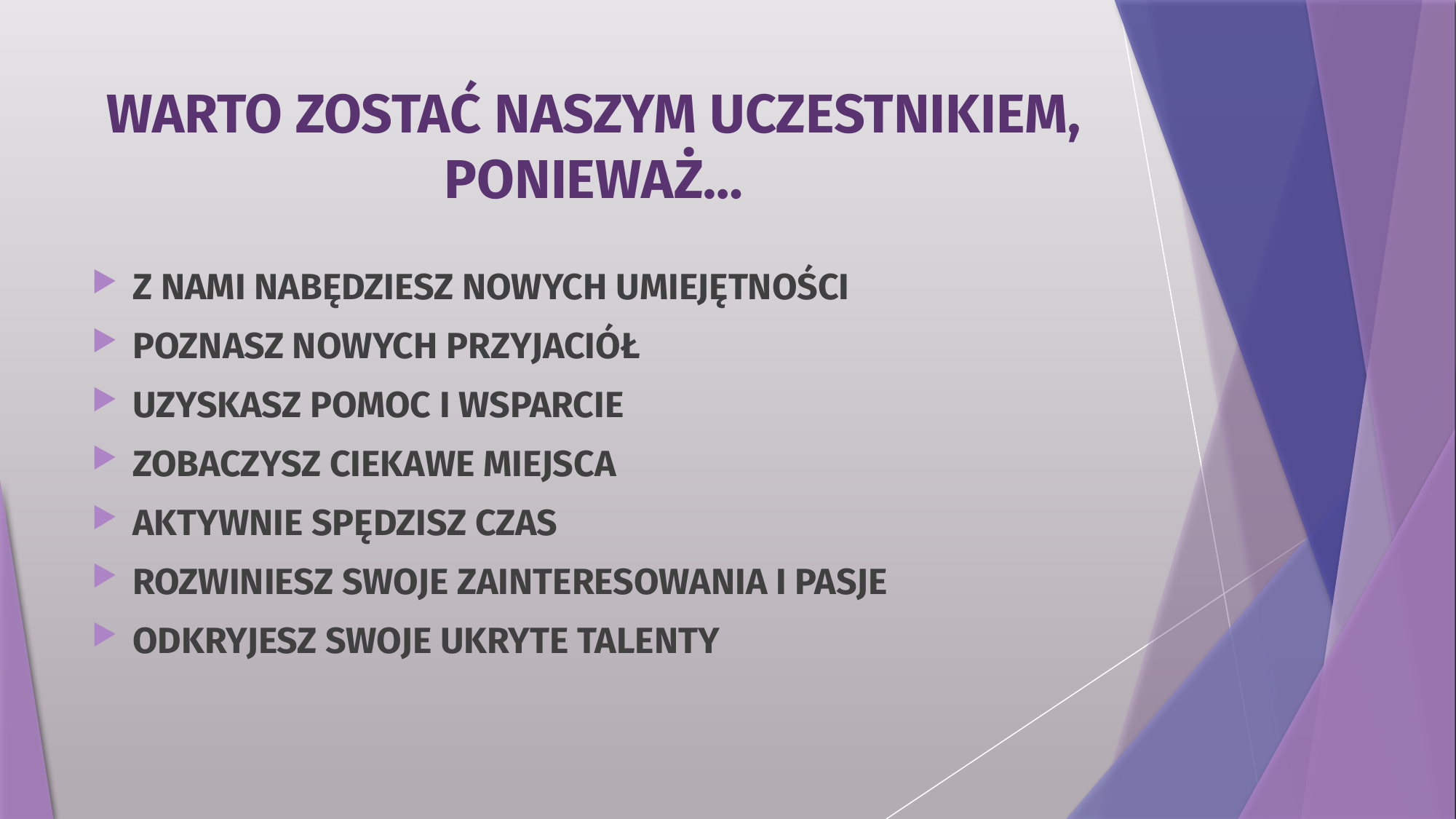

# WARTO ZOSTAĆ NASZYM UCZESTNIKIEM, PONIEWAŻ…
Z NAMI NABĘDZIESZ NOWYCH UMIEJĘTNOŚCI
POZNASZ NOWYCH PRZYJACIÓŁ
UZYSKASZ POMOC I WSPARCIE
ZOBACZYSZ CIEKAWE MIEJSCA
AKTYWNIE SPĘDZISZ CZAS
ROZWINIESZ SWOJE ZAINTERESOWANIA I PASJE
ODKRYJESZ SWOJE UKRYTE TALENTY